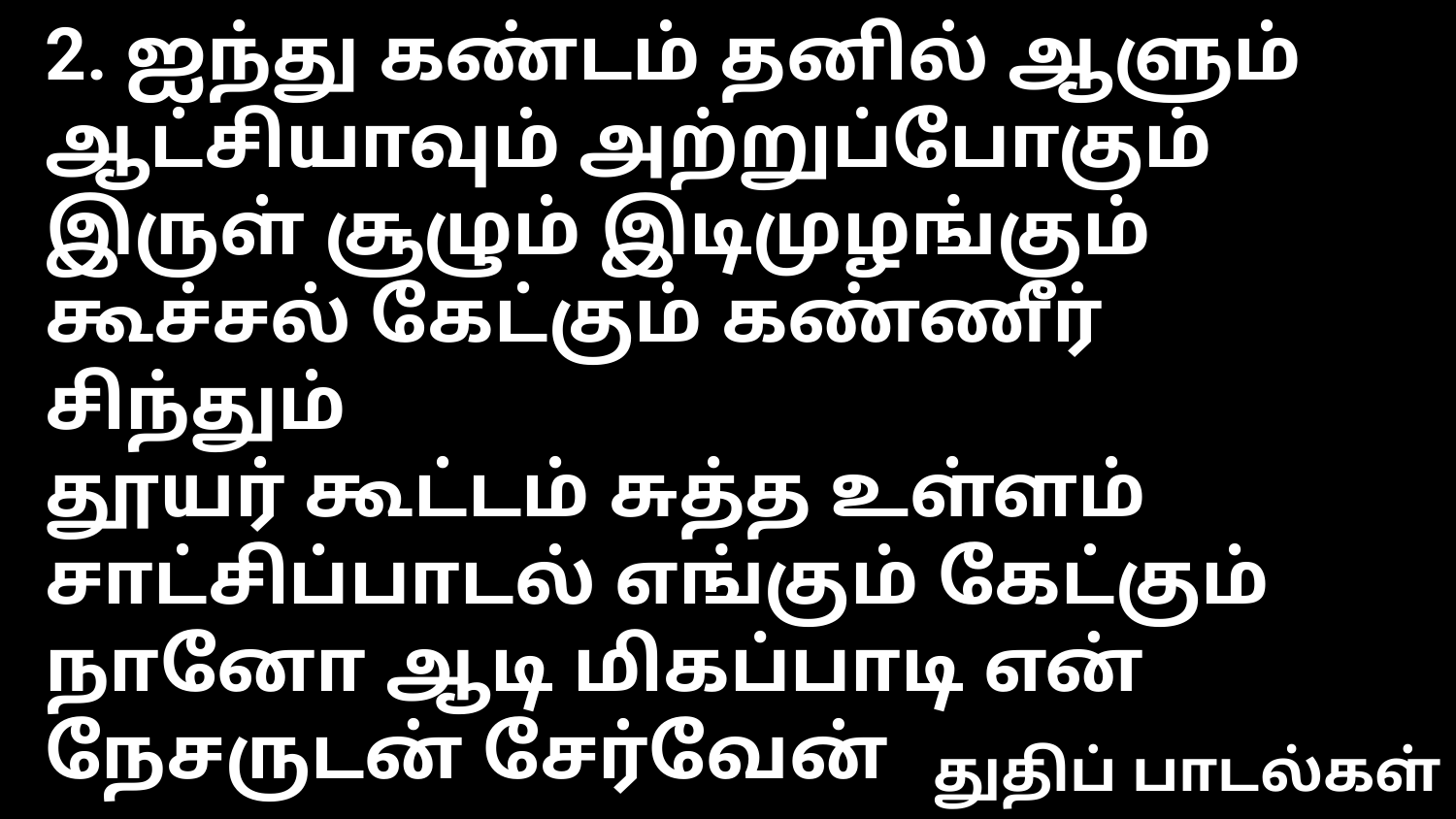

2. ஐந்து கண்டம் தனில் ஆளும் ஆட்சியாவும் அற்றுப்போகும்
இருள் சூழும் இடிமுழங்கும் கூச்சல் கேட்கும் கண்ணீர் சிந்தும்
தூயர் கூட்டம் சுத்த உள்ளம் சாட்சிப்பாடல் எங்கும் கேட்கும்
நானோ ஆடி மிகப்பாடி என் நேசருடன் சேர்வேன்

துதிப் பாடல்கள்